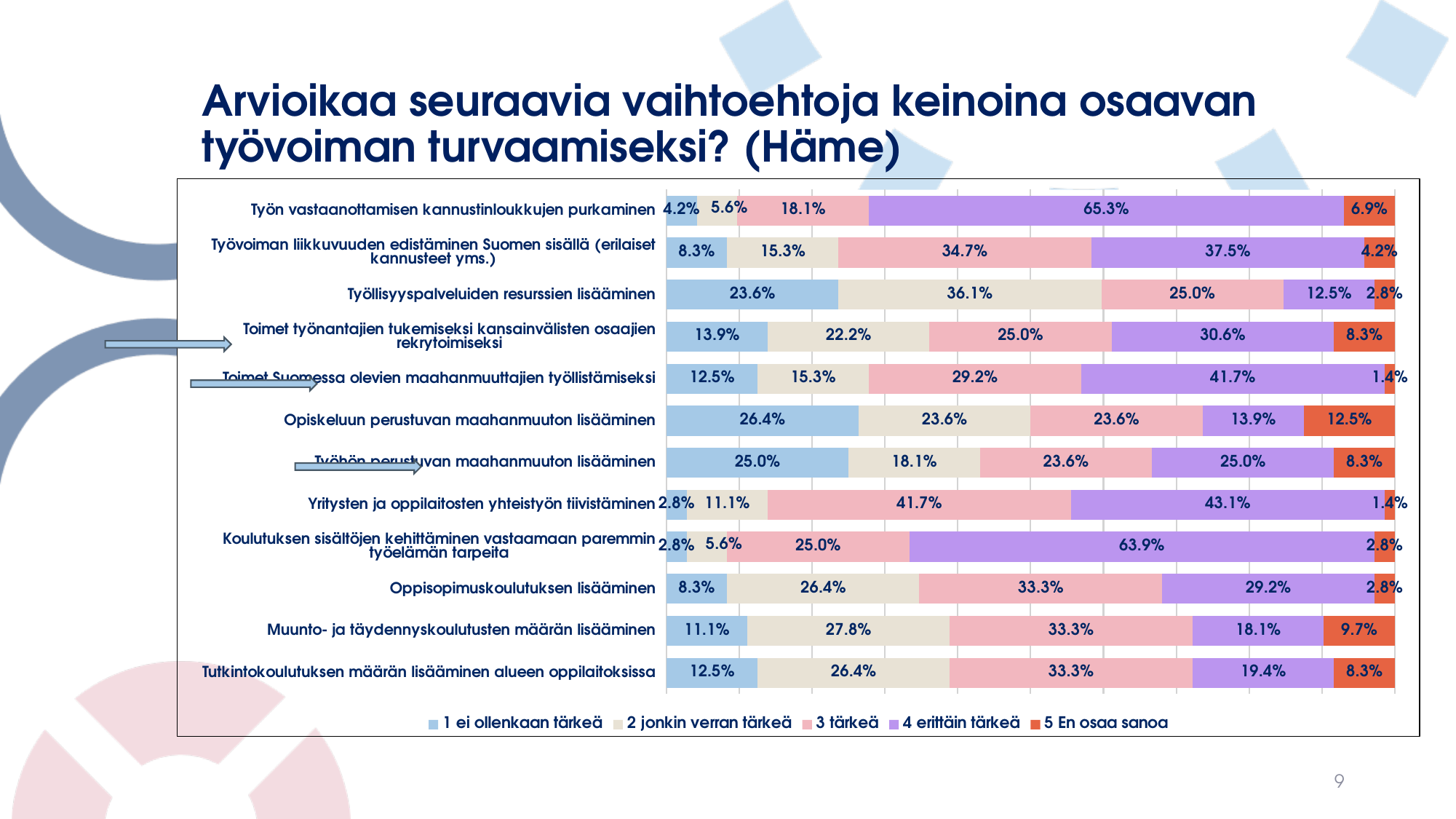

# Arvioikaa seuraavia vaihtoehtoja keinoina osaavan työvoiman turvaamiseksi? (Häme)

### Chart

| Category |  |  |  |  |  |
|---|---|---|---|---|---|
| Tutkintokoulutuksen määrän lisääminen alueen oppilaitoksissa | 0.125 | 0.2638888888888889 | 0.33333333333333337 | 0.19444444444444448 | 0.08333333333333334 |
| Muunto- ja täydennyskoulutusten määrän lisääminen | 0.1111111111111111 | 0.2777777777777778 | 0.33333333333333337 | 0.18055555555555555 | 0.09722222222222224 |
| Oppisopimuskoulutuksen lisääminen | 0.08333333333333334 | 0.2638888888888889 | 0.33333333333333337 | 0.2916666666666667 | 0.027777777777777776 |
| Koulutuksen sisältöjen kehittäminen vastaamaan paremmin työelämän tarpeita | 0.027777777777777776 | 0.05555555555555555 | 0.25 | 0.638888888888889 | 0.027777777777777776 |
| Yritysten ja oppilaitosten yhteistyön tiivistäminen | 0.027777777777777776 | 0.1111111111111111 | 0.4166666666666667 | 0.4305555555555556 | 0.013888888888888888 |
| Työhön perustuvan maahanmuuton lisääminen | 0.25 | 0.18055555555555555 | 0.23611111111111113 | 0.25 | 0.08333333333333334 |
| Opiskeluun perustuvan maahanmuuton lisääminen | 0.2638888888888889 | 0.23611111111111113 | 0.23611111111111113 | 0.1388888888888889 | 0.125 |
| Toimet Suomessa olevien maahanmuuttajien työllistämiseksi | 0.125 | 0.1527777777777778 | 0.2916666666666667 | 0.4166666666666667 | 0.013888888888888888 |
| Toimet työnantajien tukemiseksi kansainvälisten osaajien rekrytoimiseksi | 0.1388888888888889 | 0.2222222222222222 | 0.25 | 0.3055555555555556 | 0.08333333333333334 |
| Työllisyyspalveluiden resurssien lisääminen | 0.23611111111111113 | 0.3611111111111111 | 0.25 | 0.125 | 0.027777777777777776 |
| Työvoiman liikkuvuuden edistäminen Suomen sisällä (erilaiset kannusteet yms.) | 0.08333333333333334 | 0.1527777777777778 | 0.3472222222222222 | 0.375 | 0.04166666666666667 |
| Työn vastaanottamisen kannustinloukkujen purkaminen | 0.04166666666666667 | 0.05555555555555555 | 0.18055555555555555 | 0.6527777777777778 | 0.06944444444444445 |

9